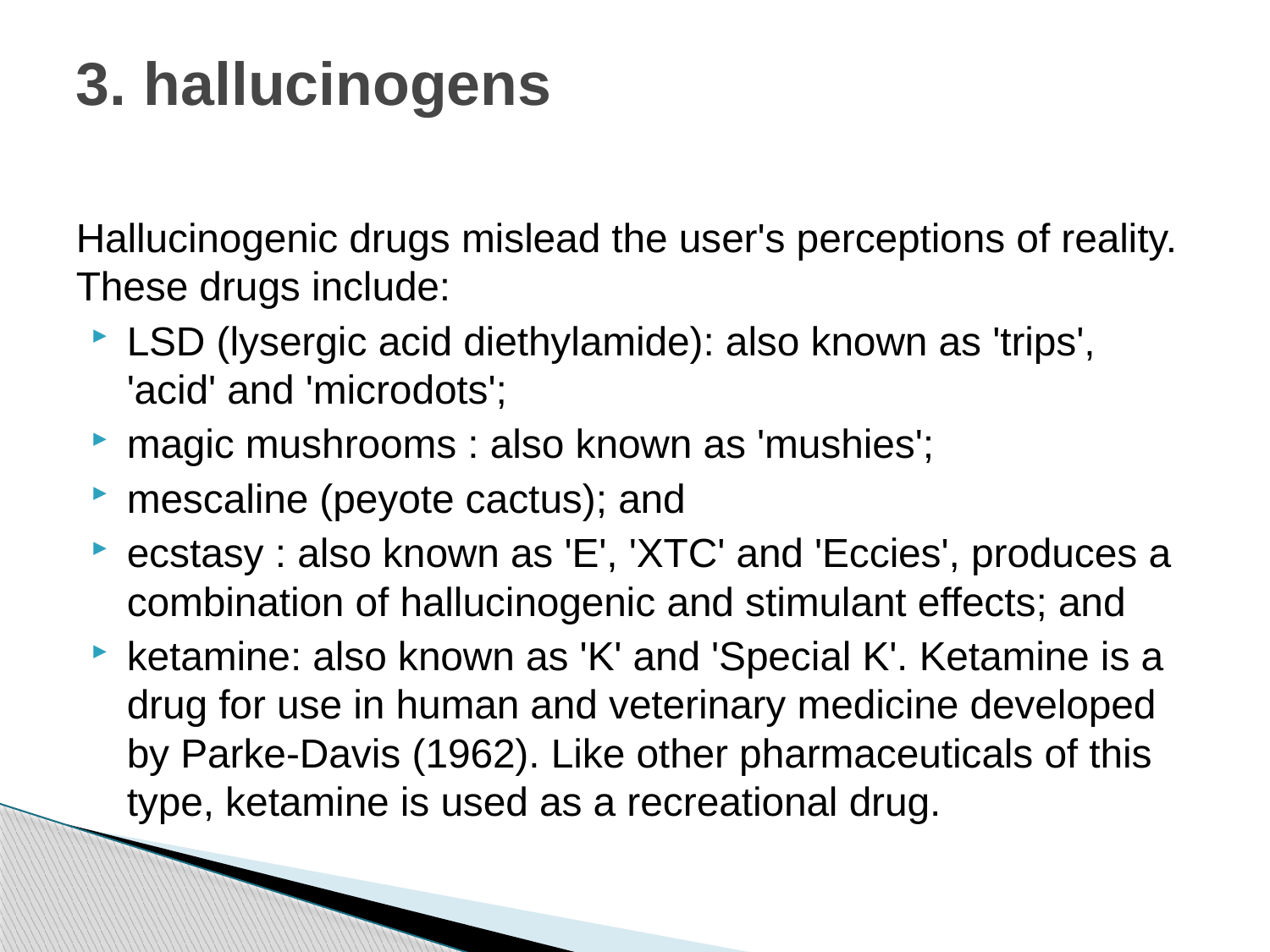

# 3. hallucinogens
Hallucinogenic drugs mislead the user's perceptions of reality. These drugs include:
LSD (lysergic acid diethylamide): also known as 'trips', 'acid' and 'microdots';
magic mushrooms : also known as 'mushies';
mescaline (peyote cactus); and
ecstasy : also known as 'E', 'XTC' and 'Eccies', produces a combination of hallucinogenic and stimulant effects; and
ketamine: also known as 'K' and 'Special K'. Ketamine is a drug for use in human and veterinary medicine developed by Parke-Davis (1962). Like other pharmaceuticals of this type, ketamine is used as a recreational drug.